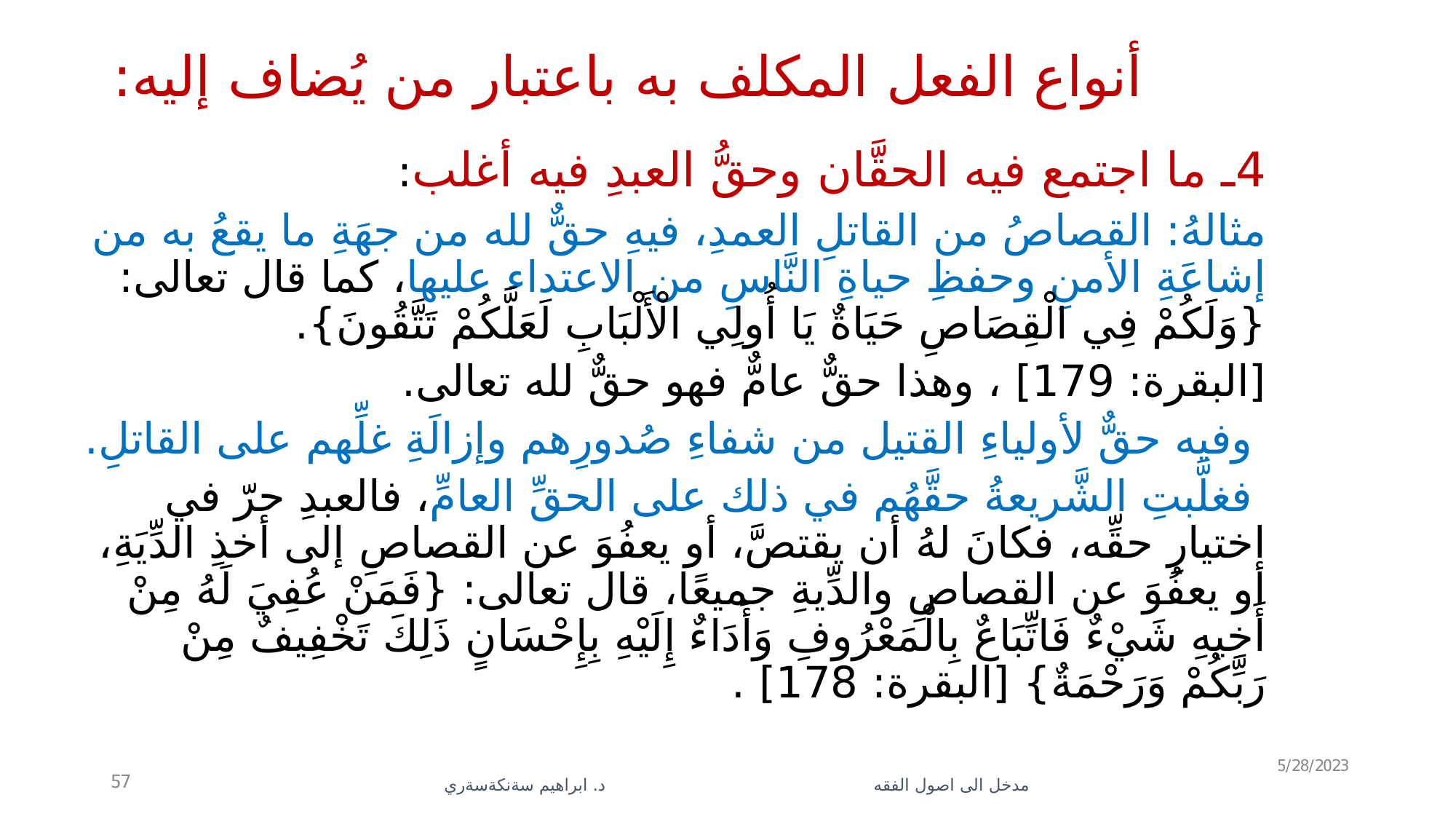

# أنواع الفعل المكلف به باعتبار من يُضاف إليه:
4ـ ما اجتمع فيه الحقَّان وحقُّ العبدِ فيه أغلب:
مثالهُ: القصاصُ من القاتلِ العمدِ، فيهِ حقٌّ لله من جهَةِ ما يقعُ به من إشاعَةِ الأمنِ وحفظِ حياةِ النَّاسِ من الاعتداء عليها، كما قال تعالى: {وَلَكُمْ فِي الْقِصَاصِ حَيَاةٌ يَا أُولِي الْأَلْبَابِ لَعَلَّكُمْ تَتَّقُونَ}.
[البقرة: 179] ، وهذا حقٌّ عامٌّ فهو حقٌّ لله تعالى.
 وفيه حقٌّ لأولياءِ القتيل من شفاءِ صُدورِهم وإزالَةِ غلِّهم على القاتلِ.
 فغلَّبتِ الشَّريعةُ حقَّهُم في ذلك على الحقِّ العامِّ، فالعبدِ حرّ في اختيارِ حقِّه، فكانَ لهُ أن يقتصَّ، أو يعفُوَ عن القصاصِ إلى أخذِ الدِّيَةِ، أو يعفُوَ عن القصاصِ والدِّيةِ جميعًا، قال تعالى: {فَمَنْ عُفِيَ لَهُ مِنْ أَخِيهِ شَيْءٌ فَاتِّبَاعٌ بِالْمَعْرُوفِ وَأَدَاءٌ إِلَيْهِ بِإِحْسَانٍ ذَلِكَ تَخْفِيفٌ مِنْ رَبِّكُمْ وَرَحْمَةٌ} [البقرة: 178] .

5/28/2023
57
مدخل الى اصول الفقه                                                   د. ابراهيم سةنكةسةري